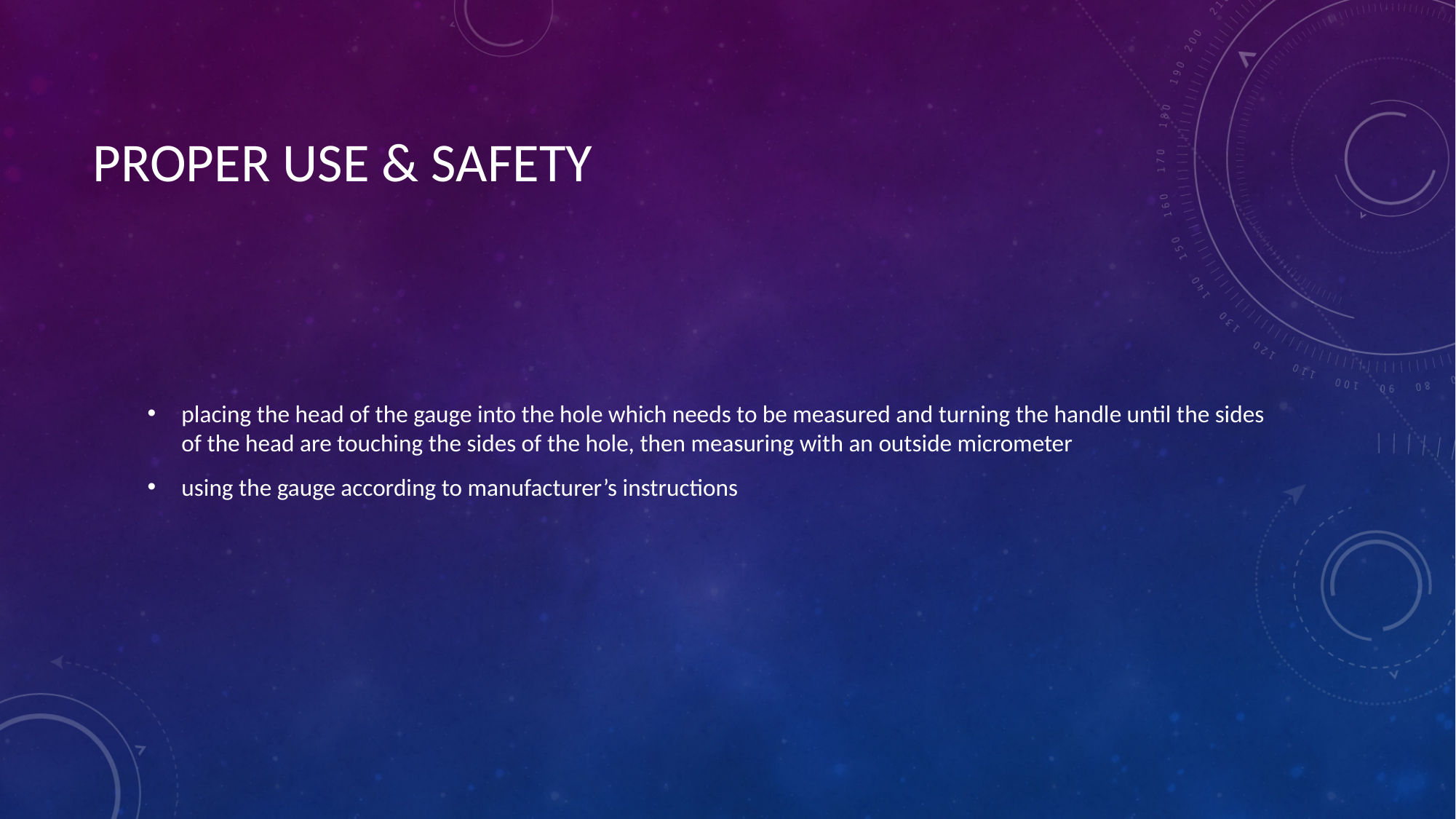

# Proper Use & safety
placing the head of the gauge into the hole which needs to be measured and turning the handle until the sides of the head are touching the sides of the hole, then measuring with an outside micrometer
using the gauge according to manufacturer’s instructions